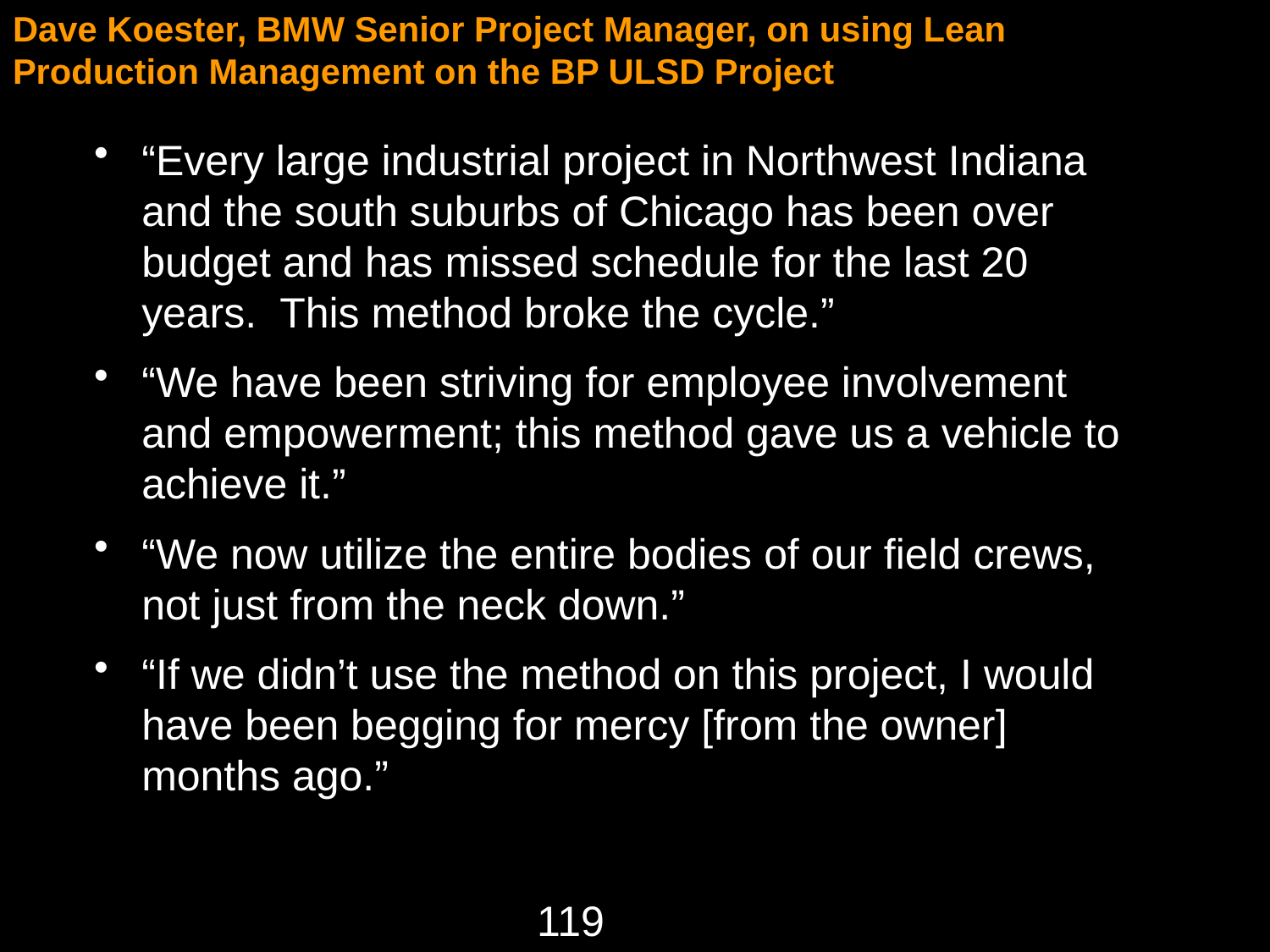

# Dave Koester, BMW Senior Project Manager, on using Lean Production Management on the BP ULSD Project
“Every large industrial project in Northwest Indiana and the south suburbs of Chicago has been over budget and has missed schedule for the last 20 years.  This method broke the cycle.”
“We have been striving for employee involvement and empowerment; this method gave us a vehicle to achieve it.”
“We now utilize the entire bodies of our field crews, not just from the neck down.”
“If we didn’t use the method on this project, I would have been begging for mercy [from the owner] months ago.”